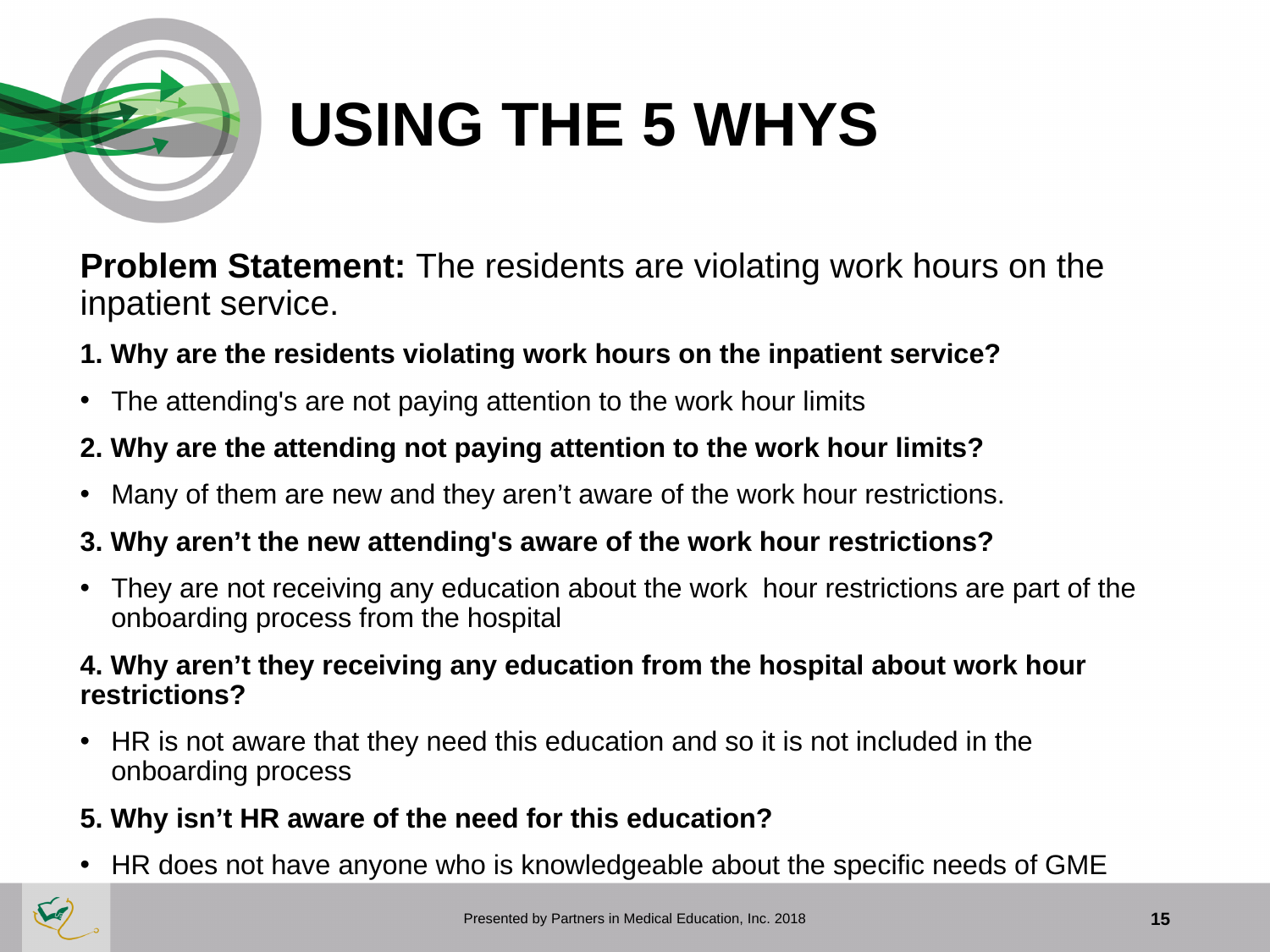

# USING THE 5 WHYS
Problem Statement: The residents are violating work hours on the inpatient service.
1. Why are the residents violating work hours on the inpatient service?
The attending's are not paying attention to the work hour limits
2. Why are the attending not paying attention to the work hour limits?
Many of them are new and they aren’t aware of the work hour restrictions.
3. Why aren’t the new attending's aware of the work hour restrictions?
They are not receiving any education about the work  hour restrictions are part of the onboarding process from the hospital
4. Why aren’t they receiving any education from the hospital about work hour restrictions?
HR is not aware that they need this education and so it is not included in the onboarding process
5. Why isn’t HR aware of the need for this education?
HR does not have anyone who is knowledgeable about the specific needs of GME
Presented by Partners in Medical Education, Inc. 2018
15